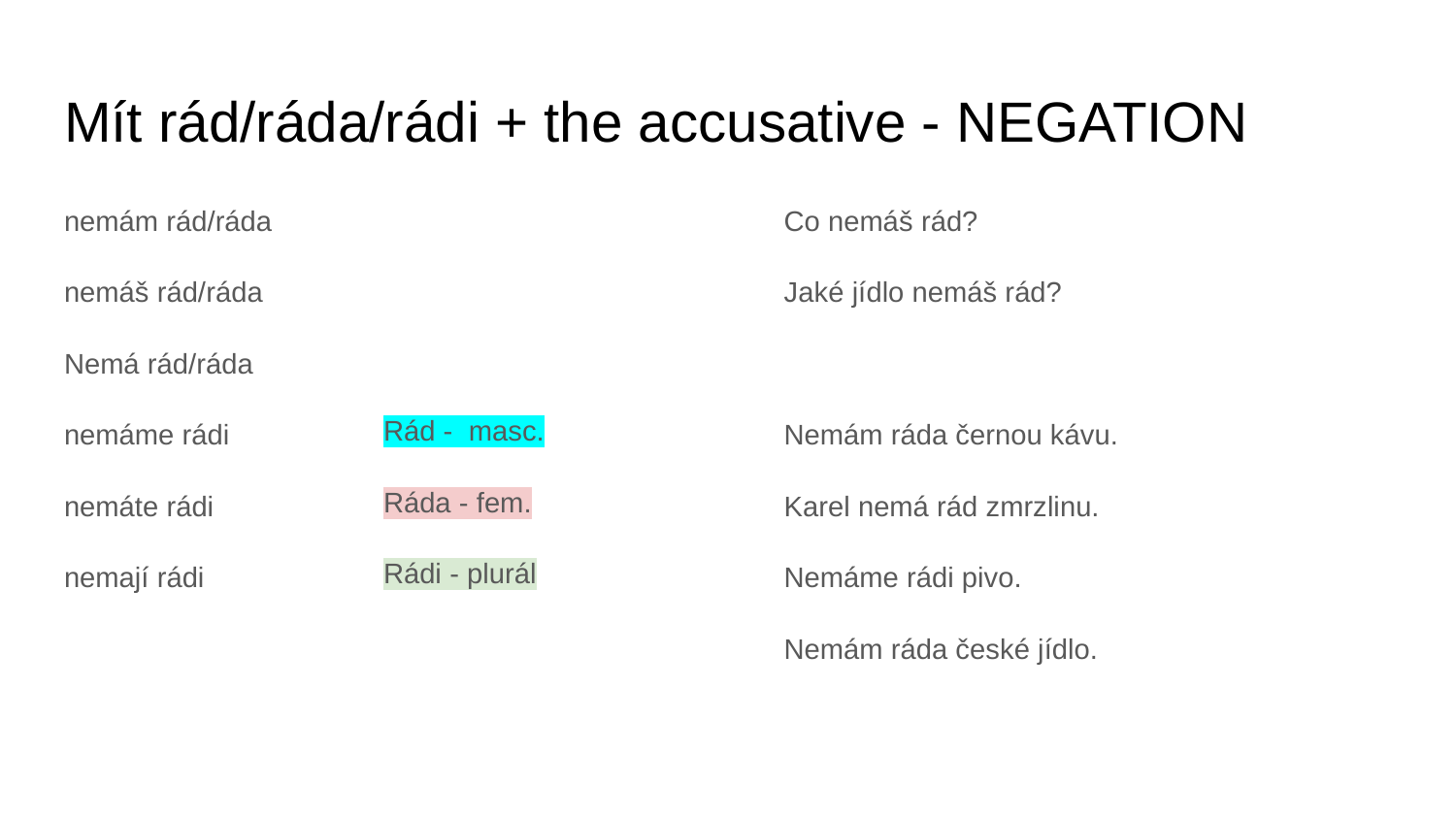

# Mít rád/ráda/rádi + the accusative - NEGATION
nemám rád/ráda
nemáš rád/ráda
Nemá rád/ráda
nemáme rádi
nemáte rádi
nemají rádi
Co nemáš rád?
Jaké jídlo nemáš rád?

Nemám ráda černou kávu.
Karel nemá rád zmrzlinu.
Nemáme rádi pivo.
Nemám ráda české jídlo.
Rád -  masc.
Ráda - fem.
Rádi - plurál